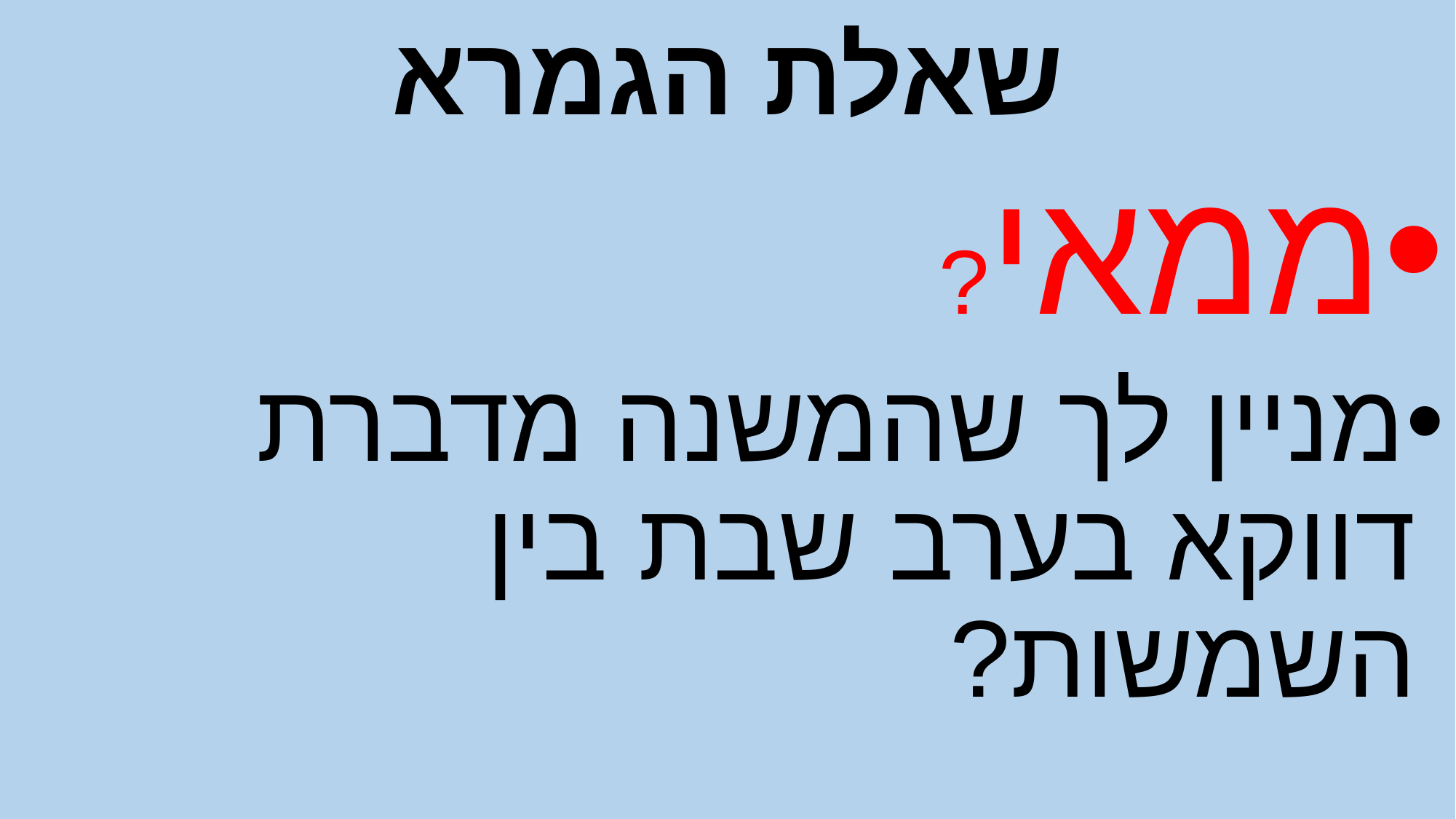

# שאלת הגמרא
ממאי?
מניין לך שהמשנה מדברת דווקא בערב שבת בין השמשות?